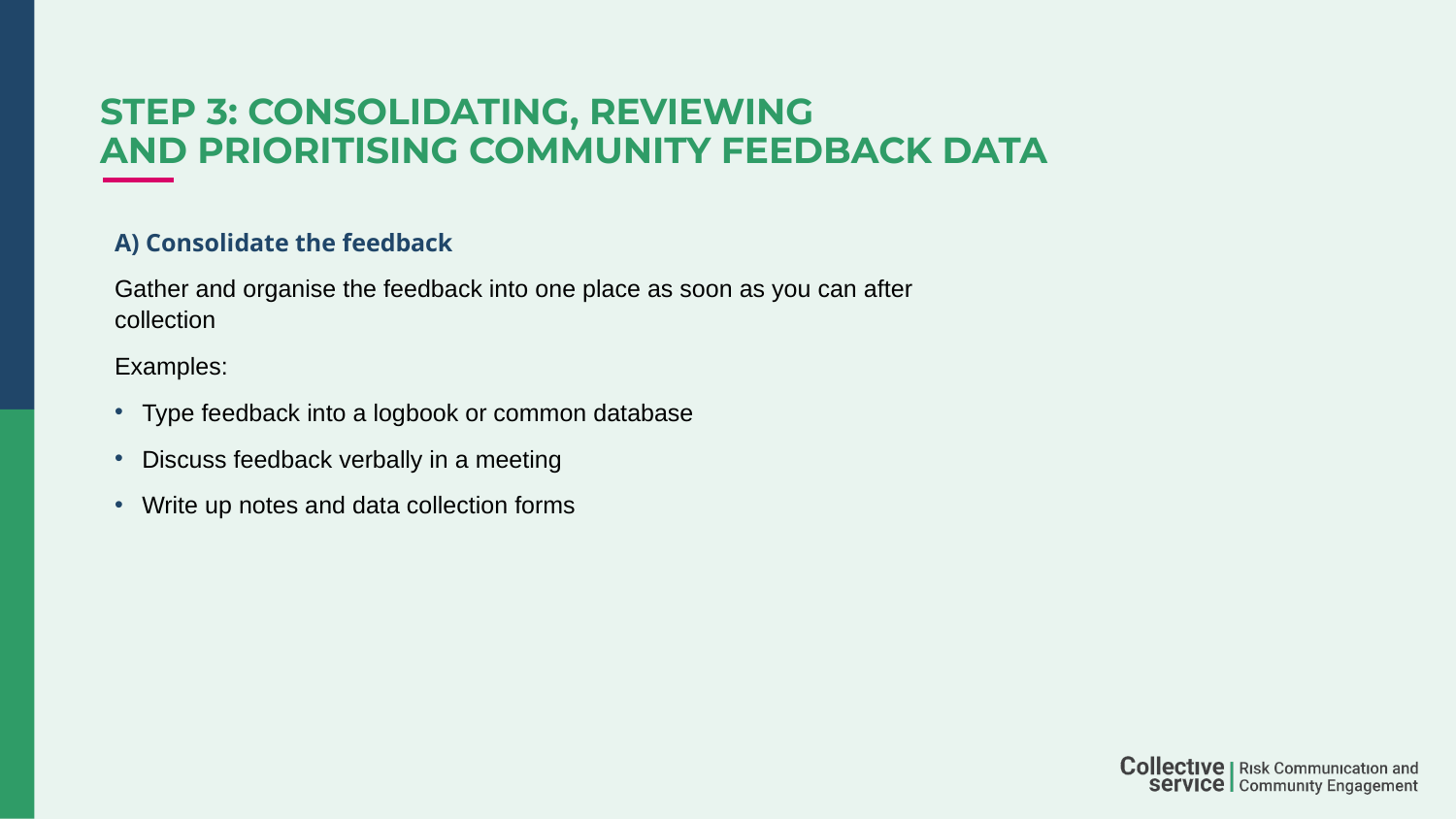

# Step 3: Consolidating, reviewing and prioritising community feedback data
A) Consolidate the feedback
Gather and organise the feedback into one place as soon as you can after collection
Examples:
Type feedback into a logbook or common database
Discuss feedback verbally in a meeting
Write up notes and data collection forms